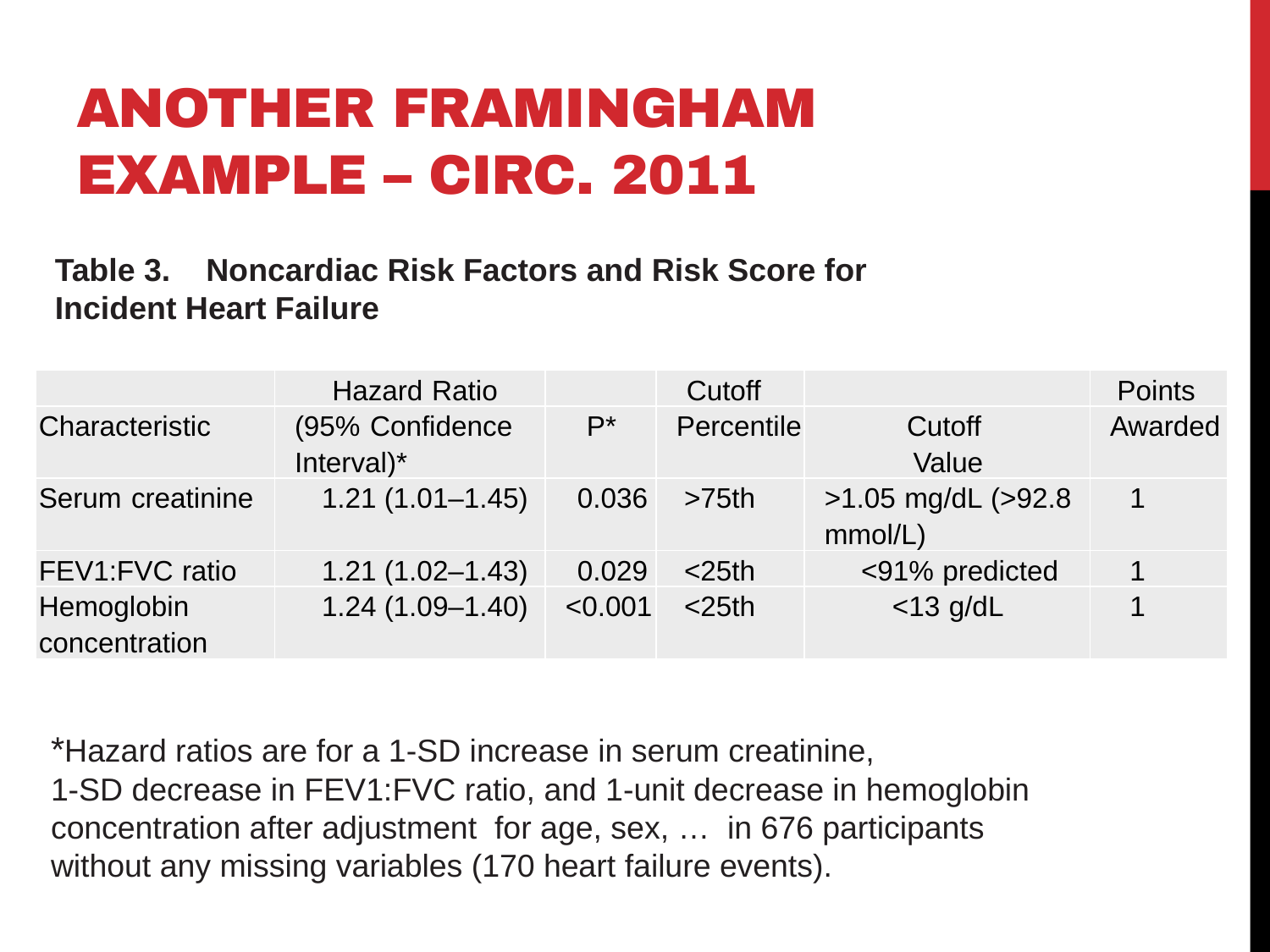

# Another Framingham Example – Circ. 2011
Table 3.    Noncardiac Risk Factors and Risk Score for
Incident Heart Failure
|  | Hazard Ratio |  | Cutoff |  | Points |
| --- | --- | --- | --- | --- | --- |
| Characteristic | (95% Confidence Interval)\* | P\* | Percentile | Cutoff Value | Awarded |
| Serum creatinine | 1.21 (1.01–1.45) | 0.036 | >75th | >1.05 mg/dL (>92.8 mmol/L) | 1 |
| FEV1:FVC ratio | 1.21 (1.02–1.43) | 0.029 | <25th | <91% predicted | 1 |
| Hemoglobin concentration | 1.24 (1.09–1.40) | <0.001 | <25th | <13 g/dL | 1 |
*Hazard ratios are for a 1-SD increase in serum creatinine,
1-SD decrease in FEV1:FVC ratio, and 1-unit decrease in hemoglobin
concentration after adjustment  for age, sex, …  in 676 participants
without any missing variables (170 heart failure events).